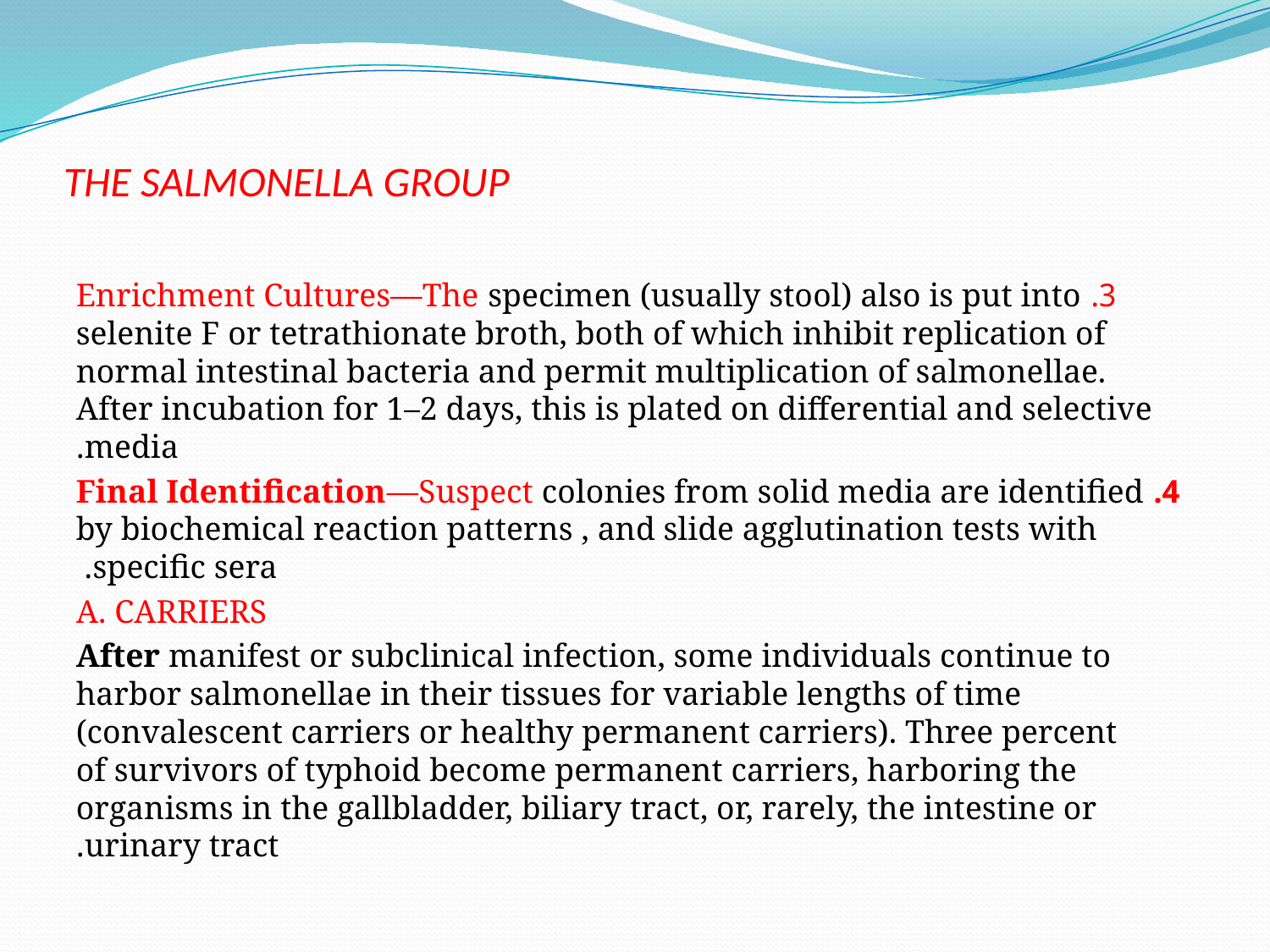

# THE SALMONELLA GROUP
3. Enrichment Cultures—The specimen (usually stool) also is put into selenite F or tetrathionate broth, both of which inhibit replication of normal intestinal bacteria and permit multiplication of salmonellae. After incubation for 1–2 days, this is plated on differential and selective media.
4. Final Identification—Suspect colonies from solid media are identified by biochemical reaction patterns , and slide agglutination tests with specific sera.
A. CARRIERS
 After manifest or subclinical infection, some individuals continue to harbor salmonellae in their tissues for variable lengths of time (convalescent carriers or healthy permanent carriers). Three percent of survivors of typhoid become permanent carriers, harboring the organisms in the gallbladder, biliary tract, or, rarely, the intestine or urinary tract.